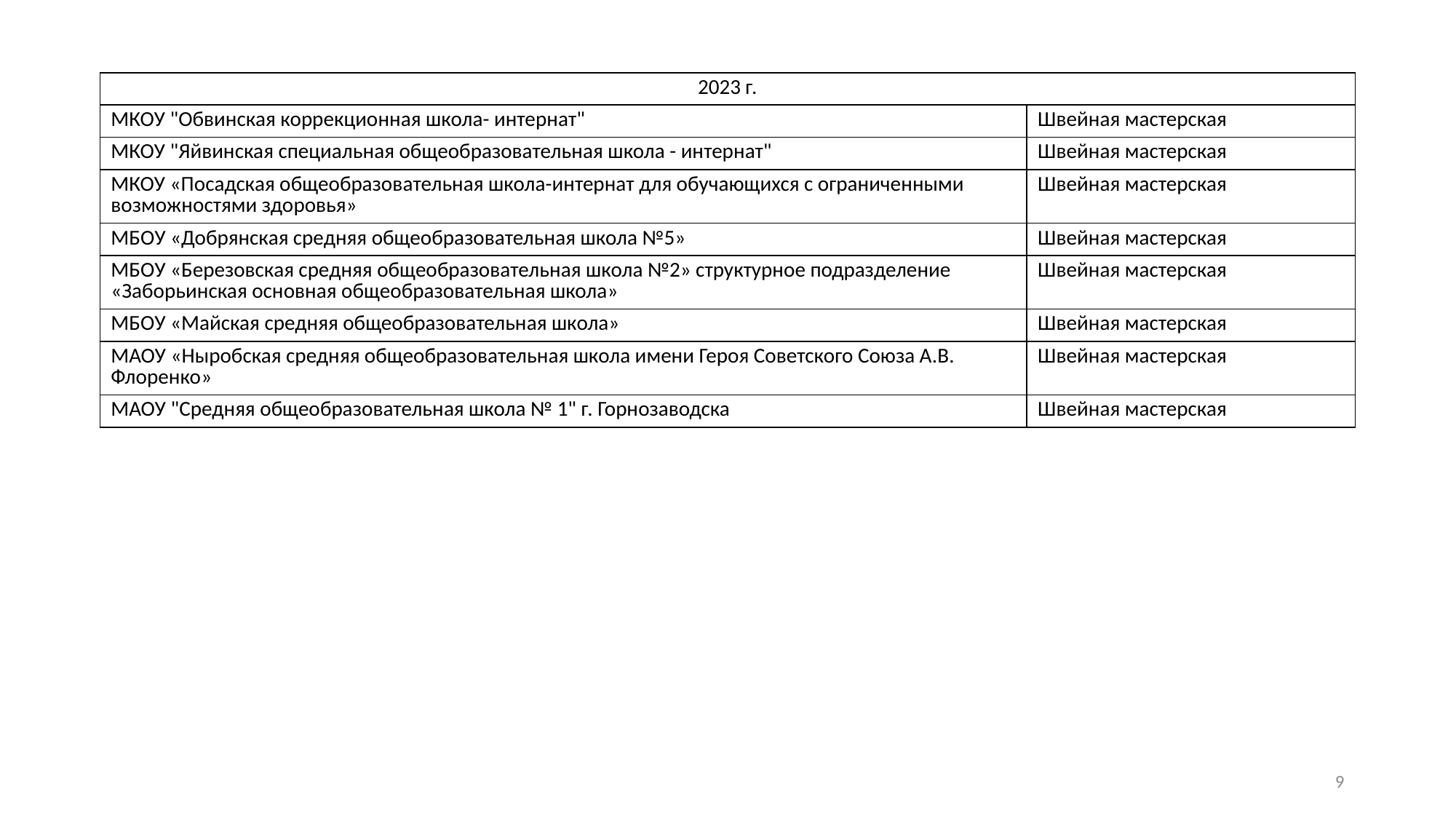

| 2023 г. |  |
| --- | --- |
| МКОУ "Обвинская коррекционная школа- интернат" | Швейная мастерская |
| МКОУ "Яйвинская специальная общеобразовательная школа - интернат" | Швейная мастерская |
| МКОУ «Посадская общеобразовательная школа-интернат для обучающихся с ограниченными возможностями здоровья» | Швейная мастерская |
| МБОУ «Добрянская средняя общеобразовательная школа №5» | Швейная мастерская |
| МБОУ «Березовская средняя общеобразовательная школа №2» структурное подразделение «Заборьинская основная общеобразовательная школа» | Швейная мастерская |
| МБОУ «Майская средняя общеобразовательная школа» | Швейная мастерская |
| МАОУ «Ныробская средняя общеобразовательная школа имени Героя Советского Союза А.В. Флоренко» | Швейная мастерская |
| МАОУ "Средняя общеобразовательная школа № 1" г. Горнозаводска | Швейная мастерская |
9